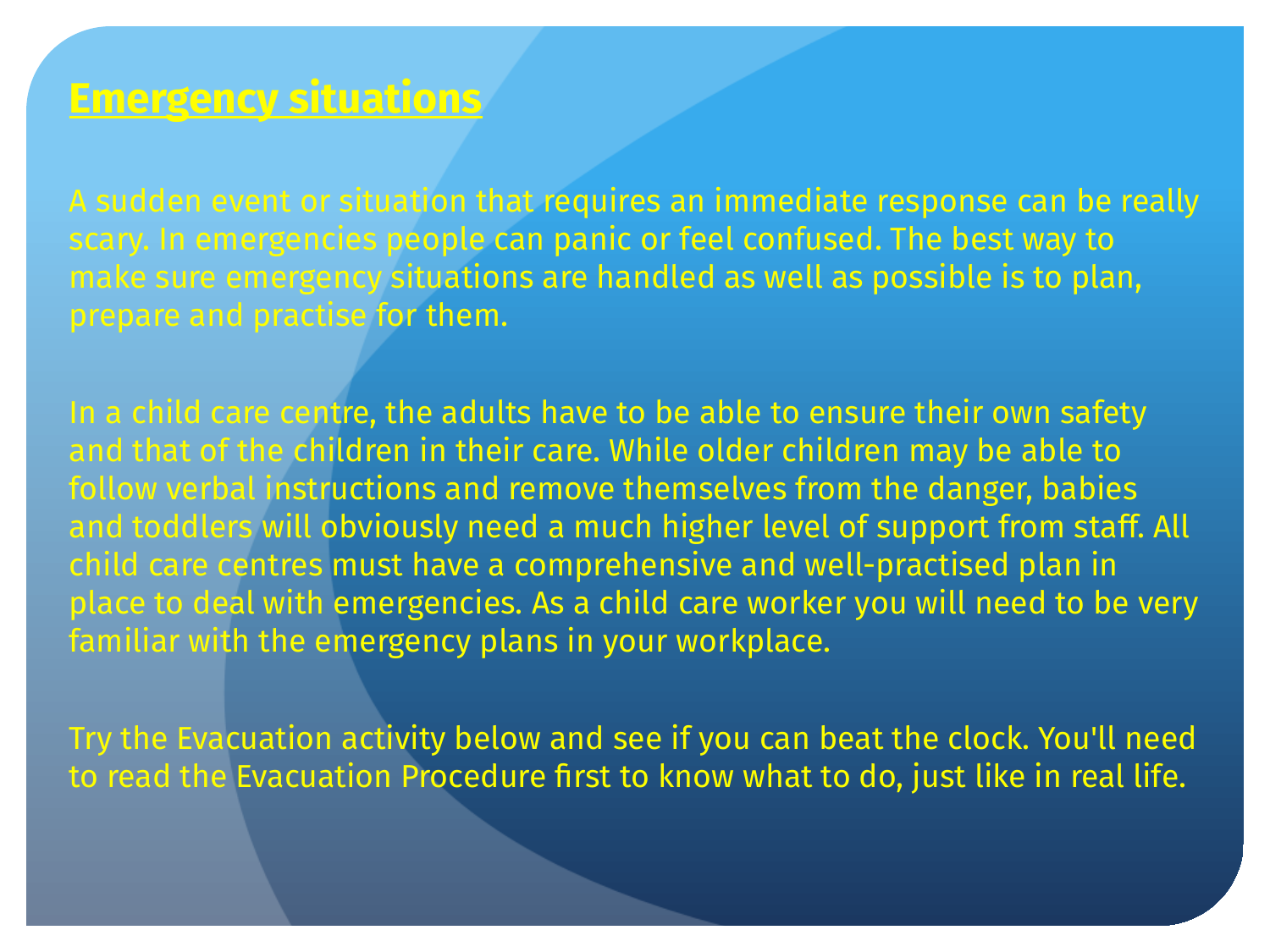

Emergency situations

A sudden event or situation that requires an immediate response can be really scary. In emergencies people can panic or feel confused. The best way to make sure emergency situations are handled as well as possible is to plan, prepare and practise for them.

In a child care centre, the adults have to be able to ensure their own safety and that of the children in their care. While older children may be able to follow verbal instructions and remove themselves from the danger, babies and toddlers will obviously need a much higher level of support from staff. All child care centres must have a comprehensive and well-practised plan in place to deal with emergencies. As a child care worker you will need to be very familiar with the emergency plans in your workplace.

Try the Evacuation activity below and see if you can beat the clock. You'll need to read the Evacuation Procedure first to know what to do, just like in real life.